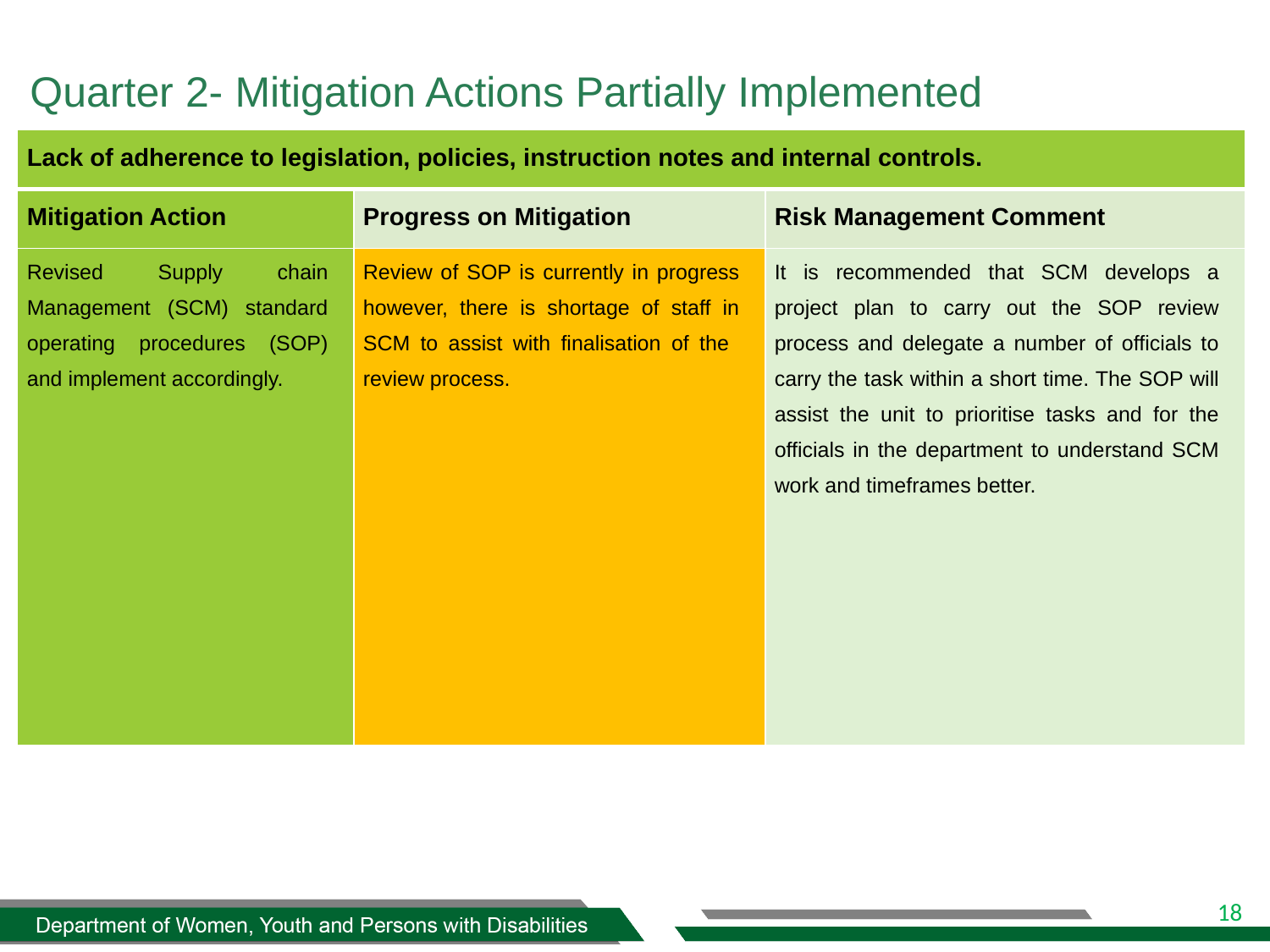

Quarter 2- Mitigation Actions Partially Implemented
| Lack of adherence to legislation, policies, instruction notes and internal controls. |  |  |
| --- | --- | --- |
| Mitigation Action | Progress on Mitigation | Risk Management Comment |
| Revised Supply chain Management (SCM) standard operating procedures (SOP) and implement accordingly. | Review of SOP is currently in progress however, there is shortage of staff in SCM to assist with finalisation of the review process. | It is recommended that SCM develops a project plan to carry out the SOP review process and delegate a number of officials to carry the task within a short time. The SOP will assist the unit to prioritise tasks and for the officials in the department to understand SCM work and timeframes better. |